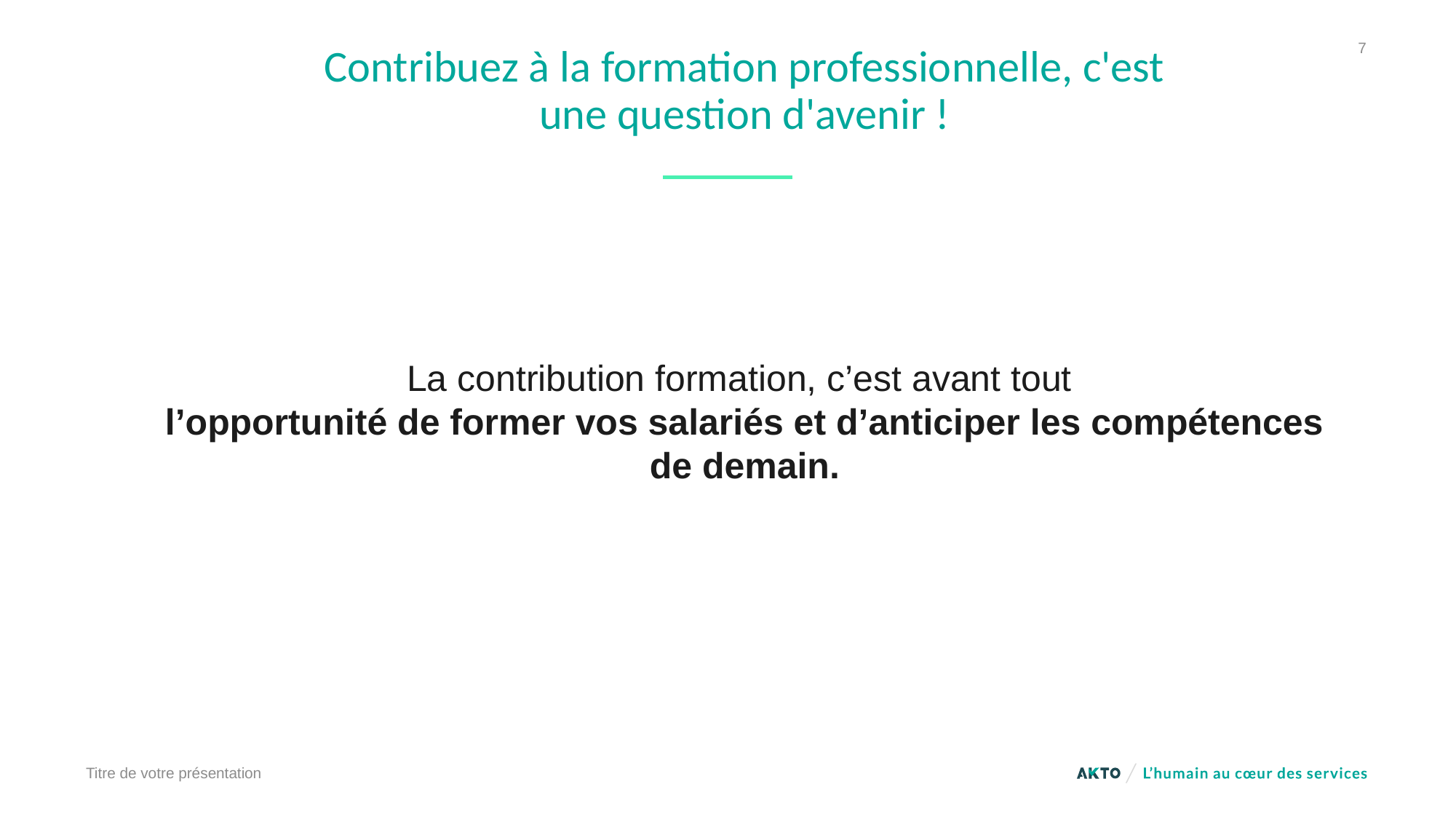

7
Contribuez à la formation professionnelle, c'est une question d'avenir !
La contribution formation, c’est avant tout
l’opportunité de former vos salariés et d’anticiper les compétences de demain.
Titre de votre présentation